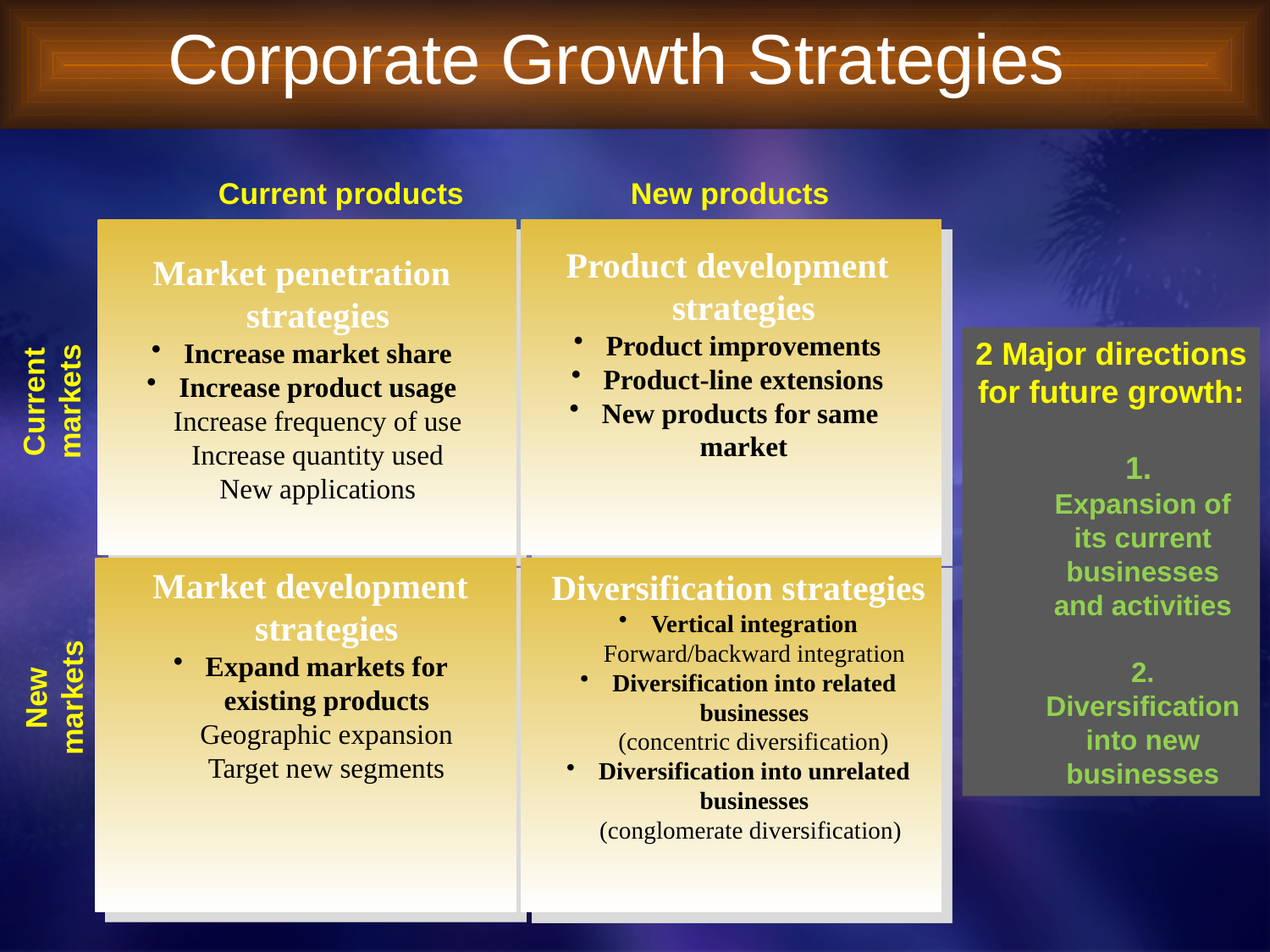

Corporate Growth Strategies
Current products
New products

Product development strategies
Product improvements
Product-line extensions
New products for same
	market
Market penetration strategies
Increase market share
Increase product usage
	Increase frequency of use
	Increase quantity used
	New applications

2 Major directions for future growth:

1.
Expansion of its current businesses and activities

2. Diversification into new businesses
Current
markets
Market development strategies
Expand markets for existing products
	Geographic expansion
	Target new segments

Diversification strategies
Vertical integration
	Forward/backward integration
Diversification into related businesses
     (concentric diversification)
Diversification into unrelated businesses
    (conglomerate diversification)
New
markets